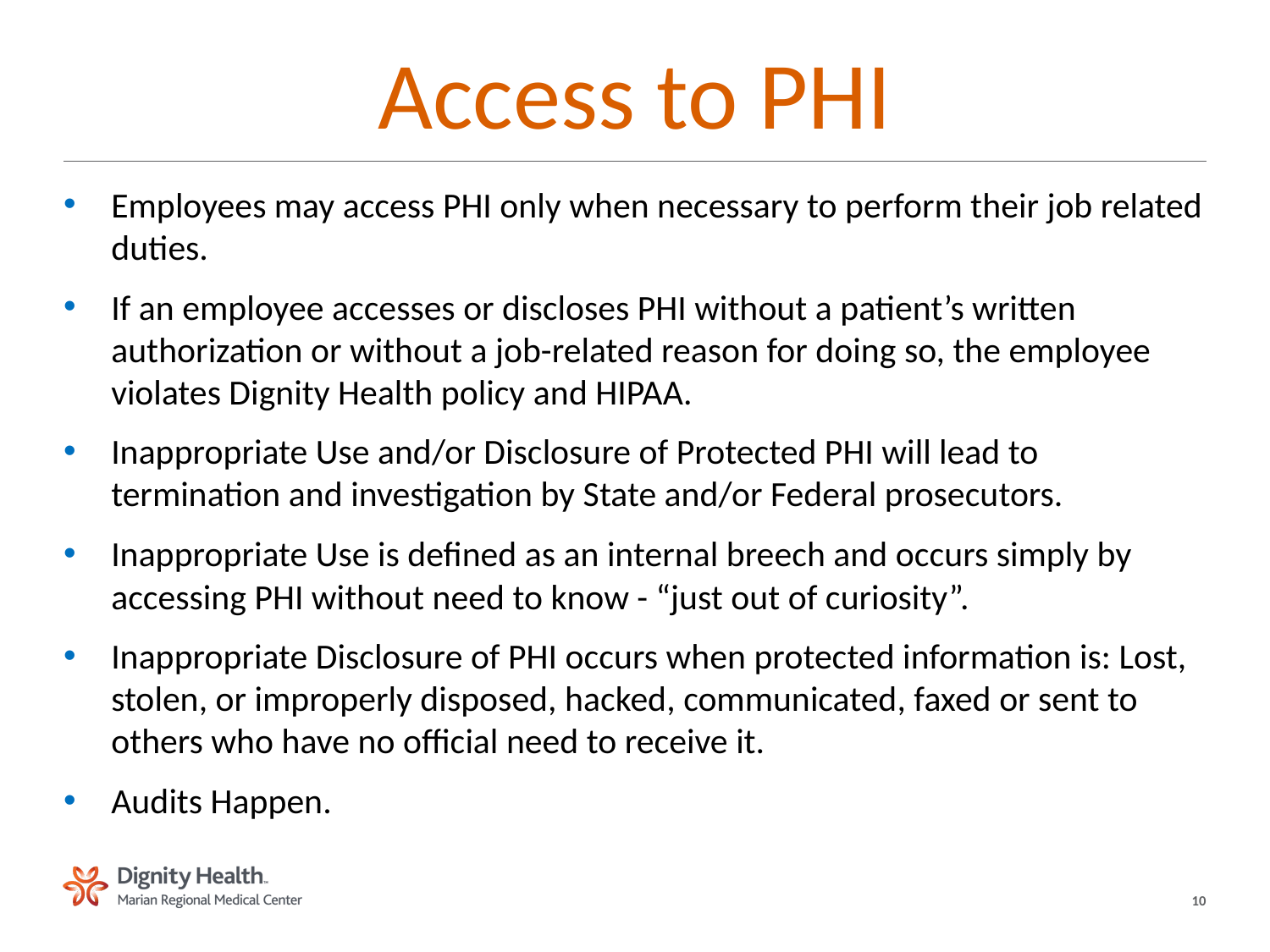

# Access to PHI
Employees may access PHI only when necessary to perform their job related duties.
If an employee accesses or discloses PHI without a patient’s written authorization or without a job-related reason for doing so, the employee violates Dignity Health policy and HIPAA.
Inappropriate Use and/or Disclosure of Protected PHI will lead to termination and investigation by State and/or Federal prosecutors.
Inappropriate Use is defined as an internal breech and occurs simply by accessing PHI without need to know - “just out of curiosity”.
Inappropriate Disclosure of PHI occurs when protected information is: Lost, stolen, or improperly disposed, hacked, communicated, faxed or sent to others who have no official need to receive it.
Audits Happen.
10